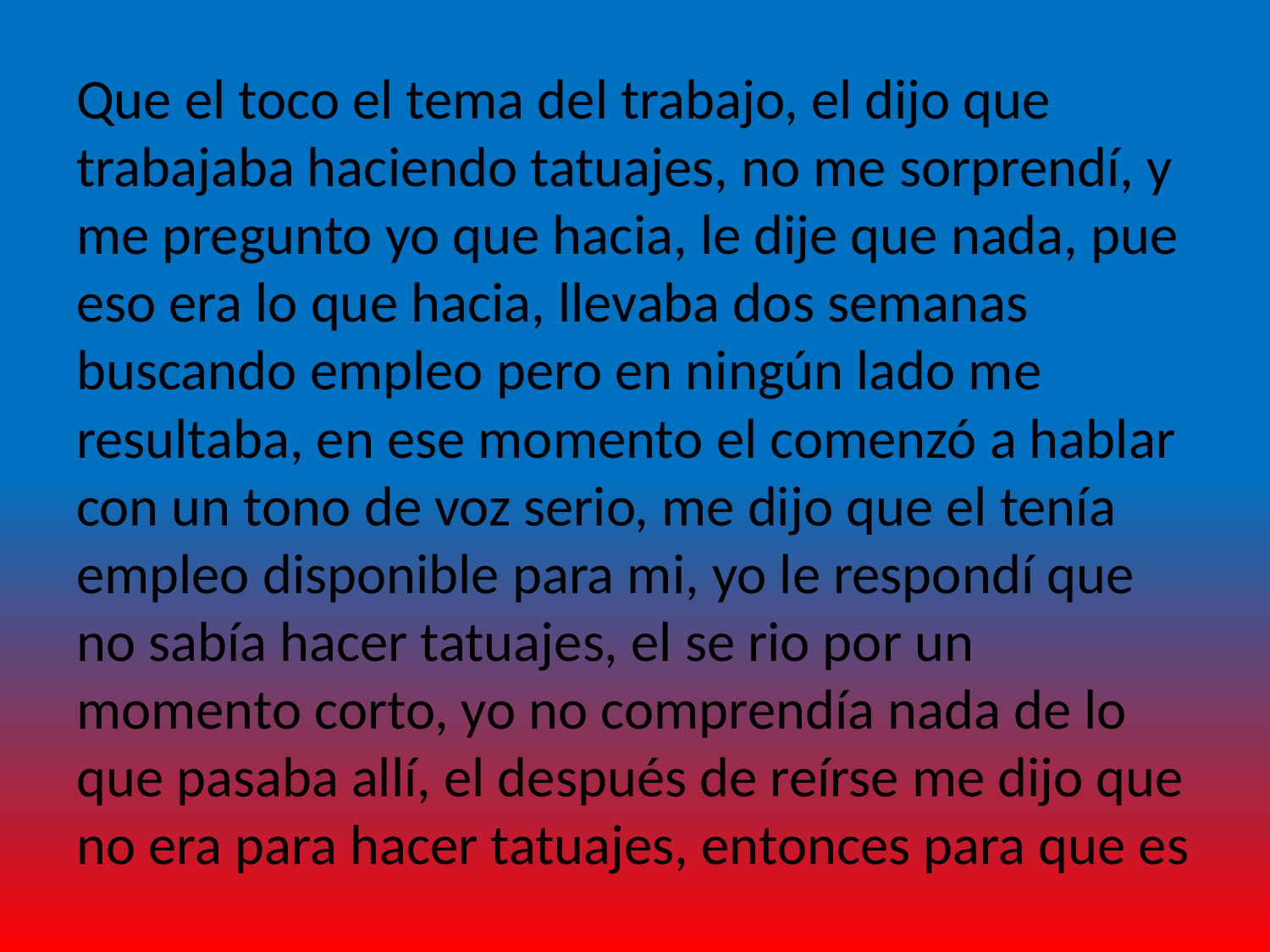

Que el toco el tema del trabajo, el dijo que trabajaba haciendo tatuajes, no me sorprendí, y me pregunto yo que hacia, le dije que nada, pue eso era lo que hacia, llevaba dos semanas buscando empleo pero en ningún lado me resultaba, en ese momento el comenzó a hablar con un tono de voz serio, me dijo que el tenía empleo disponible para mi, yo le respondí que no sabía hacer tatuajes, el se rio por un momento corto, yo no comprendía nada de lo que pasaba allí, el después de reírse me dijo que no era para hacer tatuajes, entonces para que es